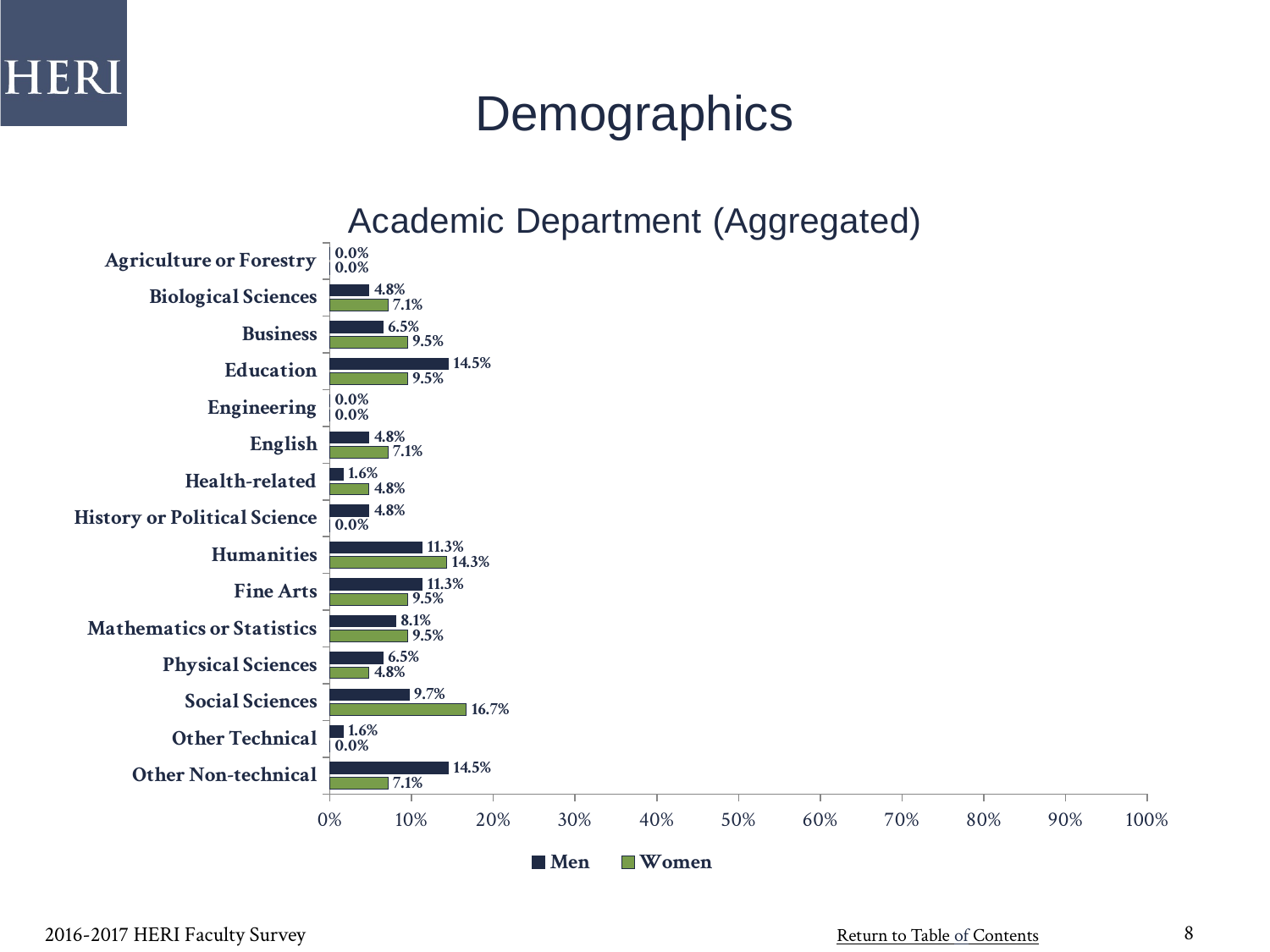

# Demographics

### Chart: Academic Department (Aggregated)

| Category | Women | Men |
|---|---|---|
| Other Non-technical | 0.071 | 0.145 |
| Other Technical | 0.0 | 0.016 |
| Social Sciences | 0.167 | 0.097 |
| Physical Sciences | 0.048 | 0.065 |
| Mathematics or Statistics | 0.095 | 0.081 |
| Fine Arts | 0.095 | 0.113 |
| Humanities | 0.143 | 0.113 |
| History or Political Science | 0.0 | 0.048 |
| Health-related | 0.048 | 0.016 |
| English | 0.071 | 0.048 |
| Engineering | 0.0 | 0.0 |
| Education | 0.095 | 0.145 |
| Business | 0.095 | 0.065 |
| Biological Sciences | 0.071 | 0.048 |
|    Agriculture or Forestry | 0.0 | 0.0 |
2016-2017 HERI Faculty Survey
8